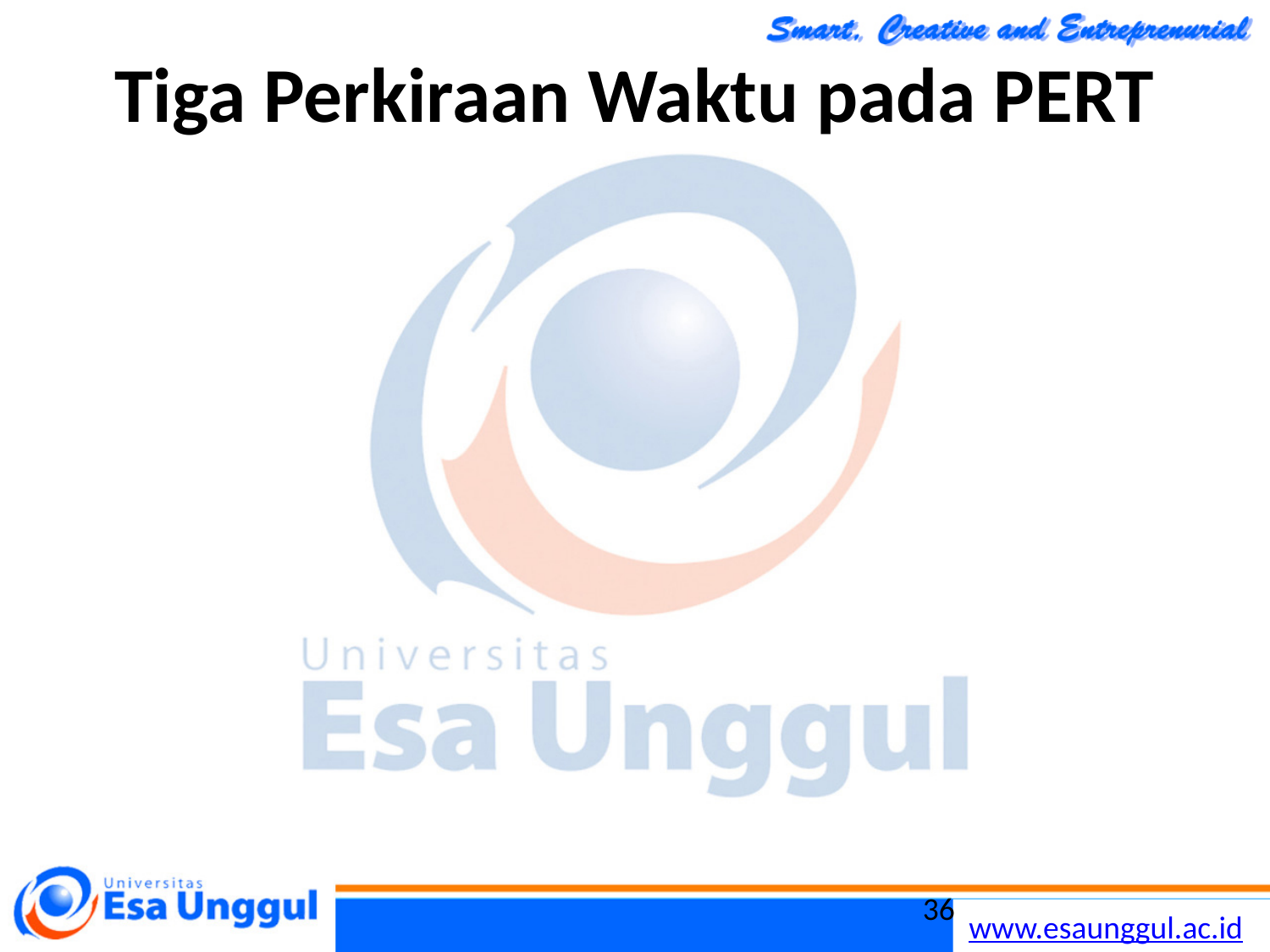

# Tiga Perkiraan Waktu pada PERT
Waktu optimis (optimistic time) (a) yaitu waktu yang dibutuhkan oleh sebuah kegiatan jika semua hal berlangsung sesuai rencana.
Dalam memperkirakan nilai ini, biasanya terdapat peluang yang kecil (katakanlah, 1/100) bahwa waktu kegiatan akan < a.
36